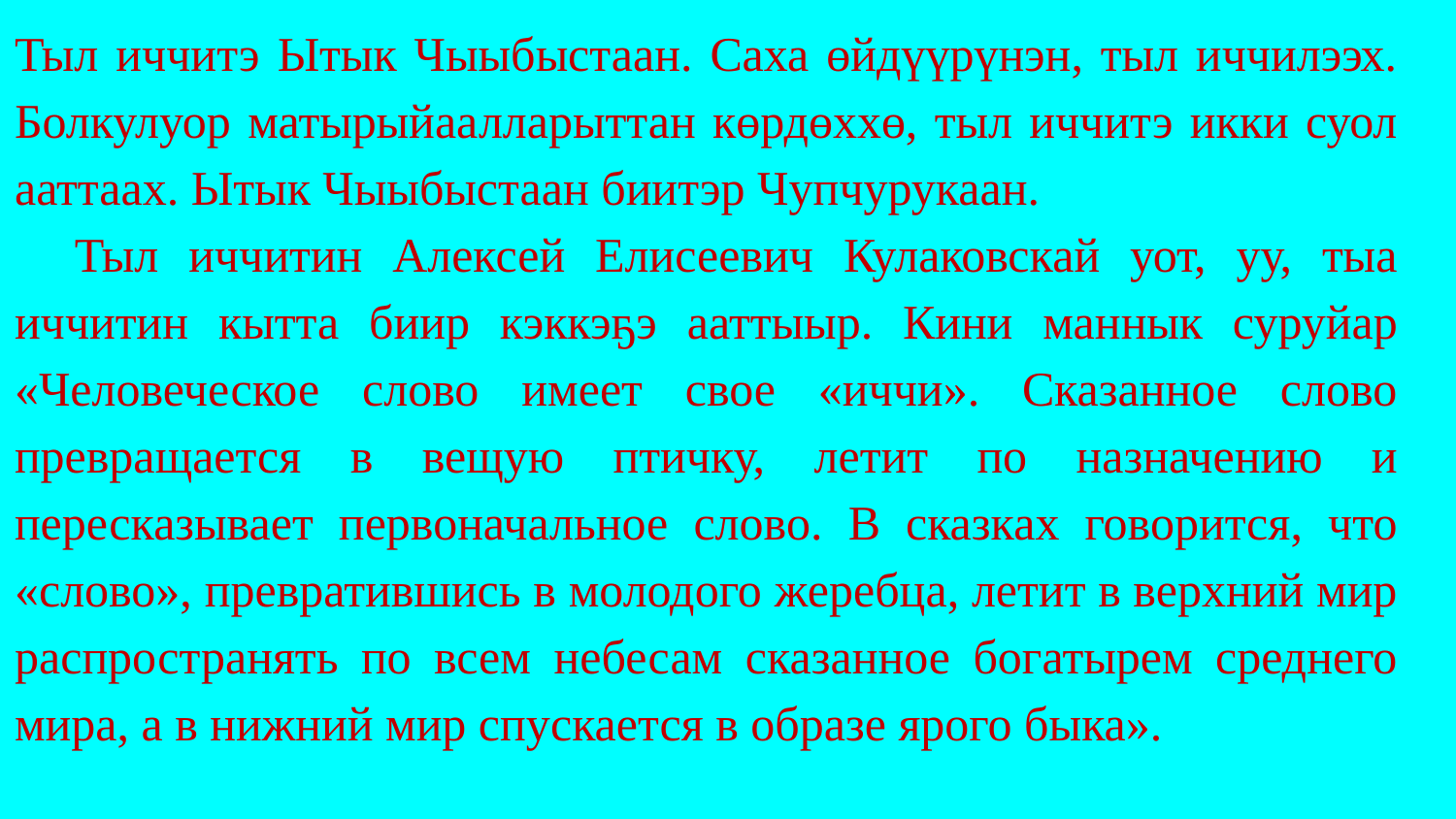

Тыл иччитэ Ытык Чыыбыстаан. Саха өйдүүрүнэн, тыл иччилээх. Болкулуор матырыйаалларыттан көрдөххө, тыл иччитэ икки суол ааттаах. Ытык Чыыбыстаан биитэр Чупчурукаан.
  Тыл иччитин Алексей Елисеевич Кулаковскай уот, уу, тыа иччитин кытта биир кэккэҕэ ааттыыр. Кини маннык суруйар «Человеческое слово имеет свое «иччи». Сказанное слово превращается в вещую птичку, летит по назначению и пересказывает первоначальное слово. В сказках говорится, что «слово», превратившись в молодого жеребца, летит в верхний мир распространять по всем небесам сказанное богатырем среднего мира, а в нижний мир спускается в образе ярого быка».